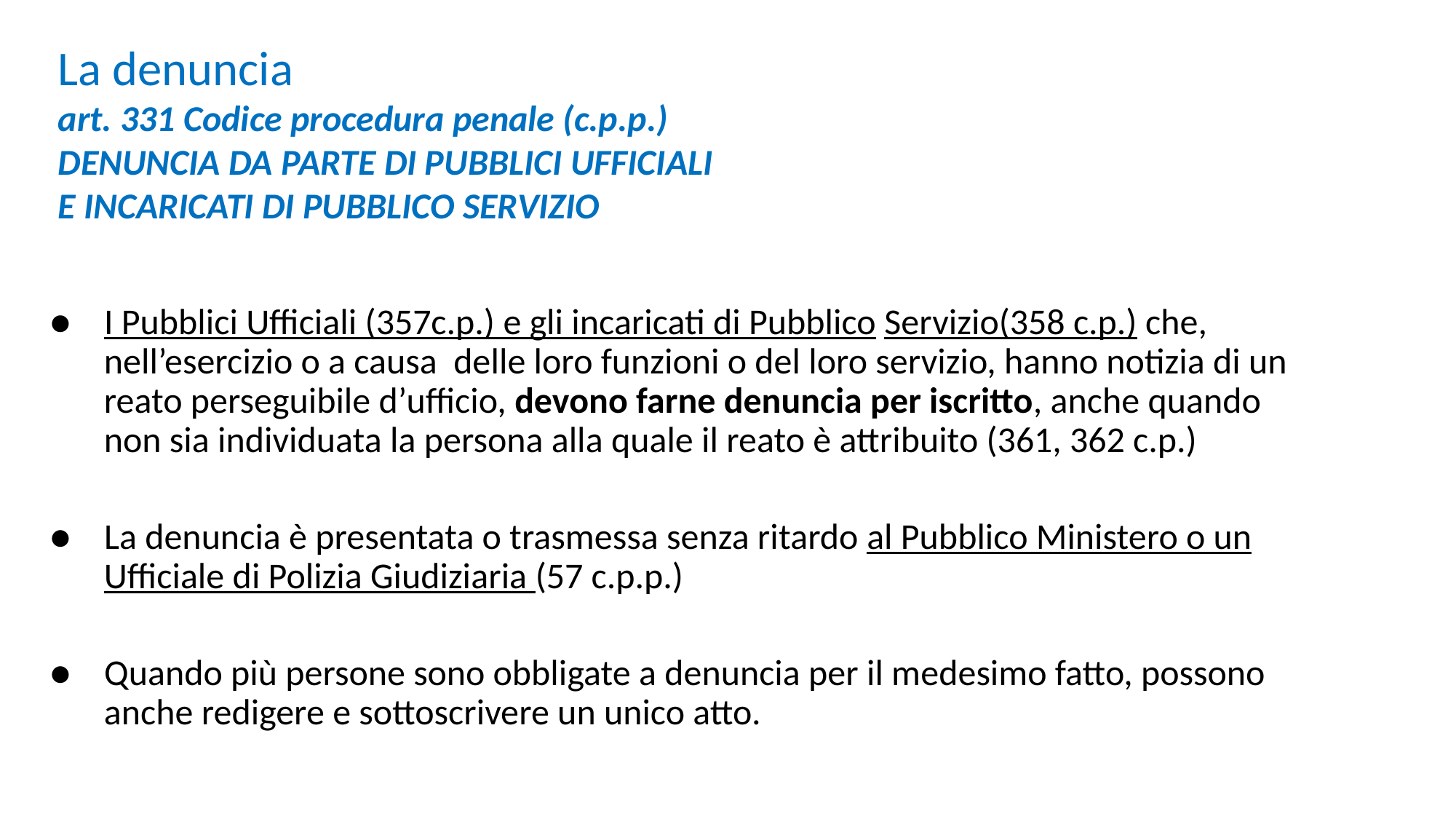

La denuncia
art. 331 Codice procedura penale (c.p.p.)
DENUNCIA DA PARTE DI PUBBLICI UFFICIALI
E INCARICATI DI PUBBLICO SERVIZIO
●    I Pubblici Ufficiali (357c.p.) e gli incaricati di Pubblico Servizio(358 c.p.) che, nell’esercizio o a causa  delle loro funzioni o del loro servizio, hanno notizia di un reato perseguibile d’ufficio, devono farne denuncia per iscritto, anche quando non sia individuata la persona alla quale il reato è attribuito (361, 362 c.p.)

●    La denuncia è presentata o trasmessa senza ritardo al Pubblico Ministero o un Ufficiale di Polizia Giudiziaria (57 c.p.p.)

●    Quando più persone sono obbligate a denuncia per il medesimo fatto, possono anche redigere e sottoscrivere un unico atto.